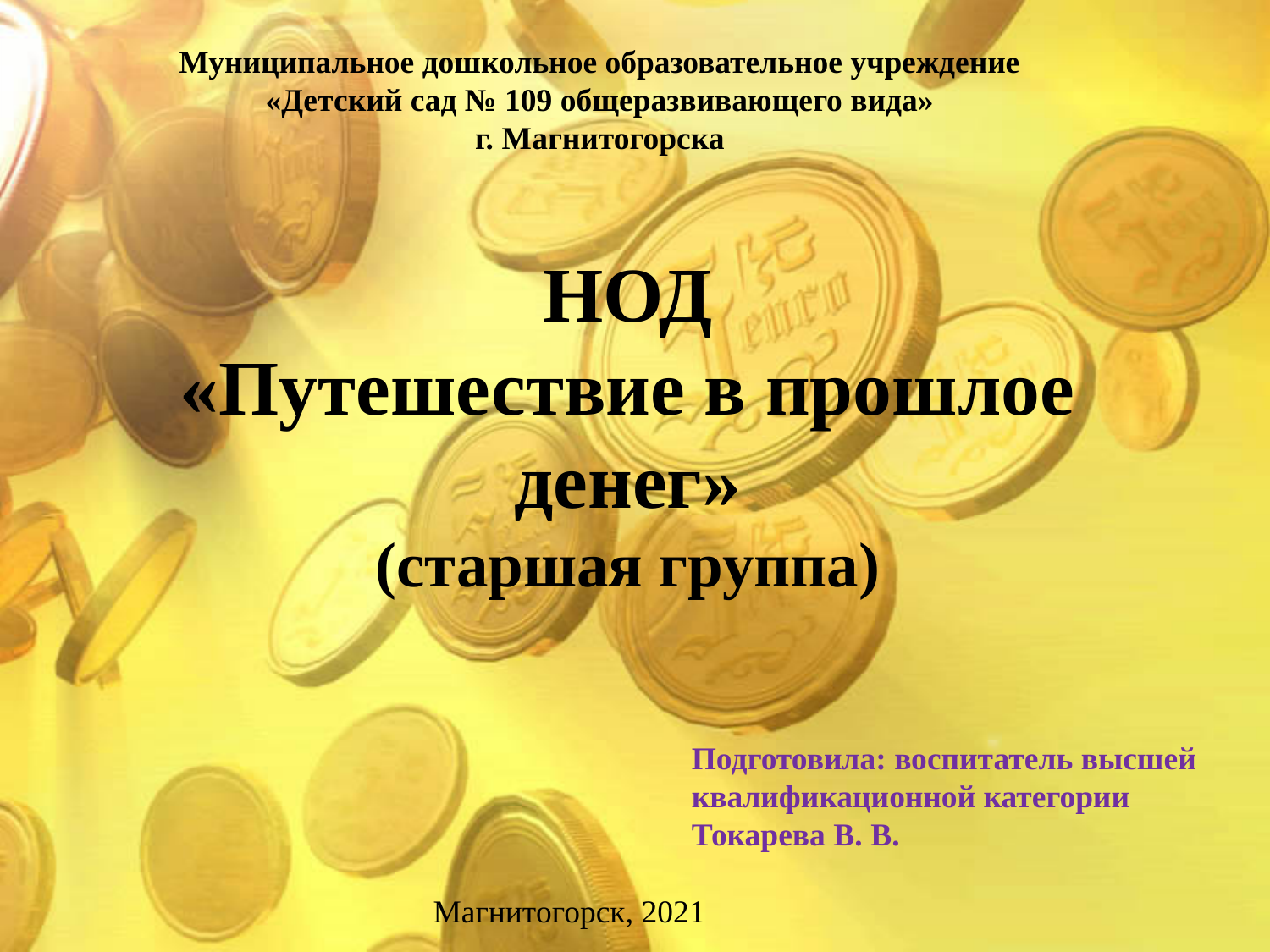

Муниципальное дошкольное образовательное учреждение
«Детский сад № 109 общеразвивающего вида»
г. Магнитогорска
НОД
«Путешествие в прошлое денег»
(старшая группа)
Подготовила: воспитатель высшей квалификационной категории
Токарева В. В.
Магнитогорск, 2021